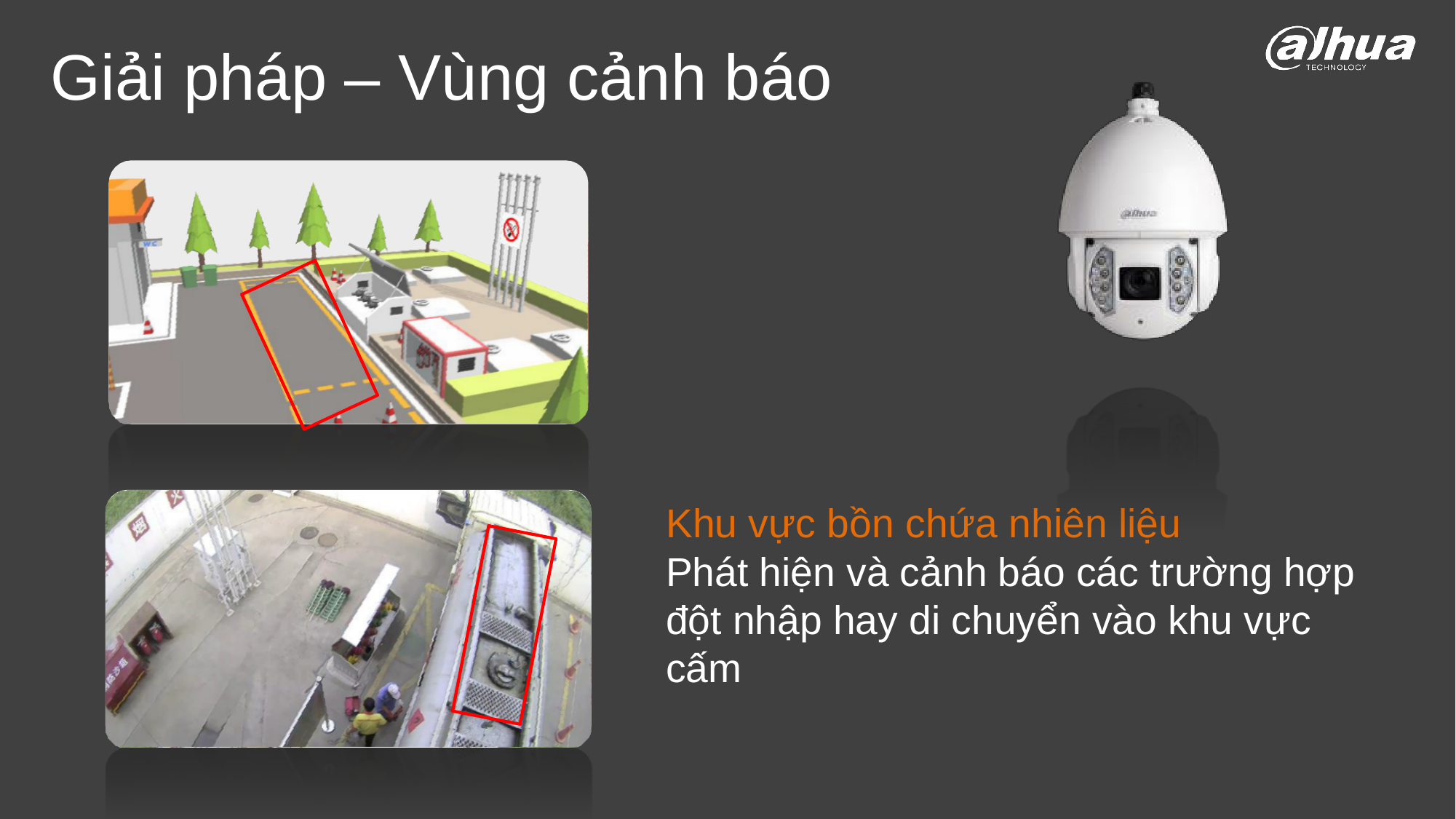

# Giải pháp – Vùng cảnh báo

Khu vực bồn chứa nhiên liệu
Phát hiện và cảnh báo các trường hợp đột nhập hay di chuyển vào khu vực cấm